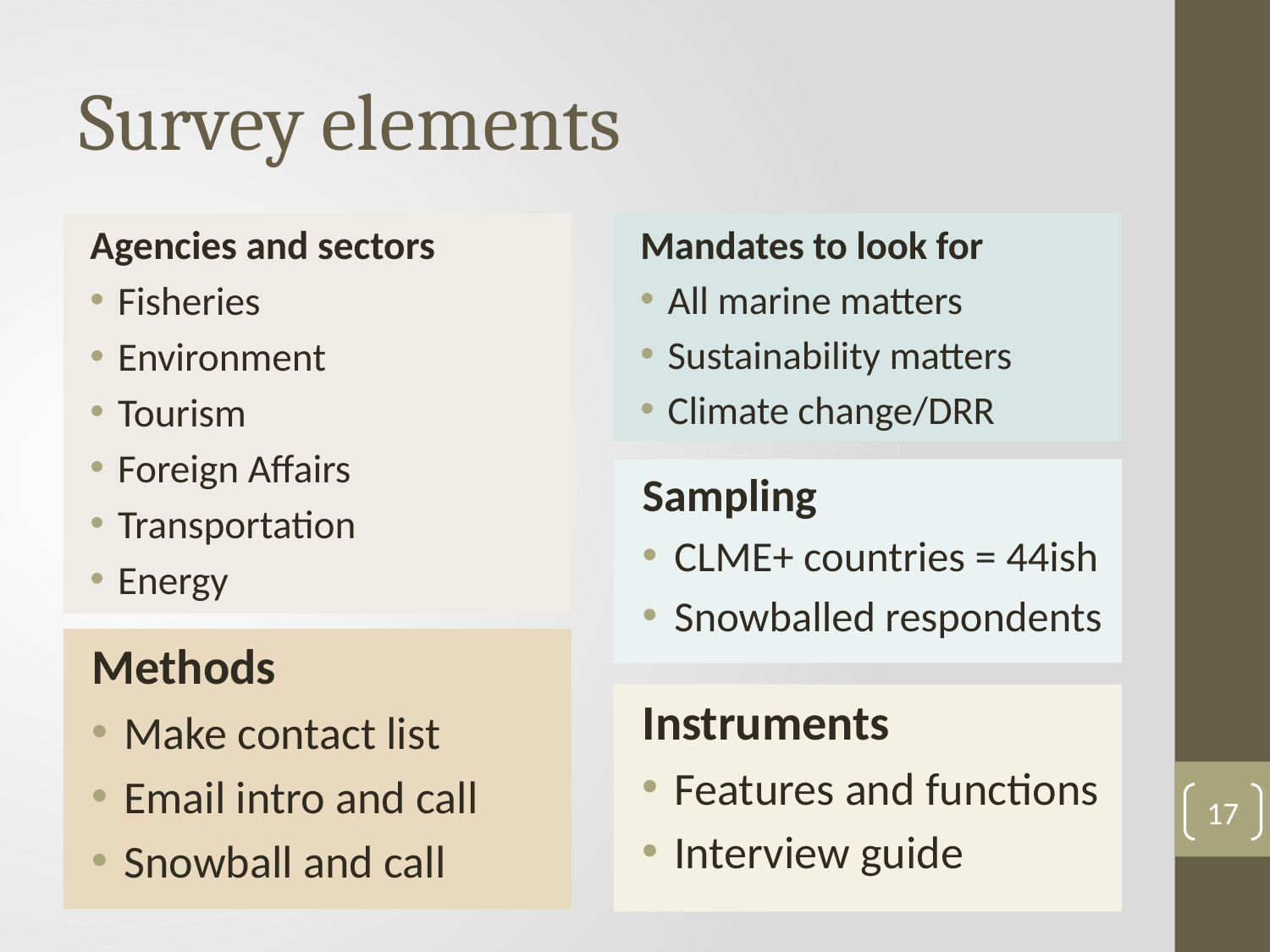

# Survey elements
Mandates to look for
All marine matters
Sustainability matters
Climate change/DRR
Agencies and sectors
Fisheries
Environment
Tourism
Foreign Affairs
Transportation
Energy
Sampling
CLME+ countries = 44ish
Snowballed respondents
Methods
Make contact list
Email intro and call
Snowball and call
Instruments
Features and functions
Interview guide
17